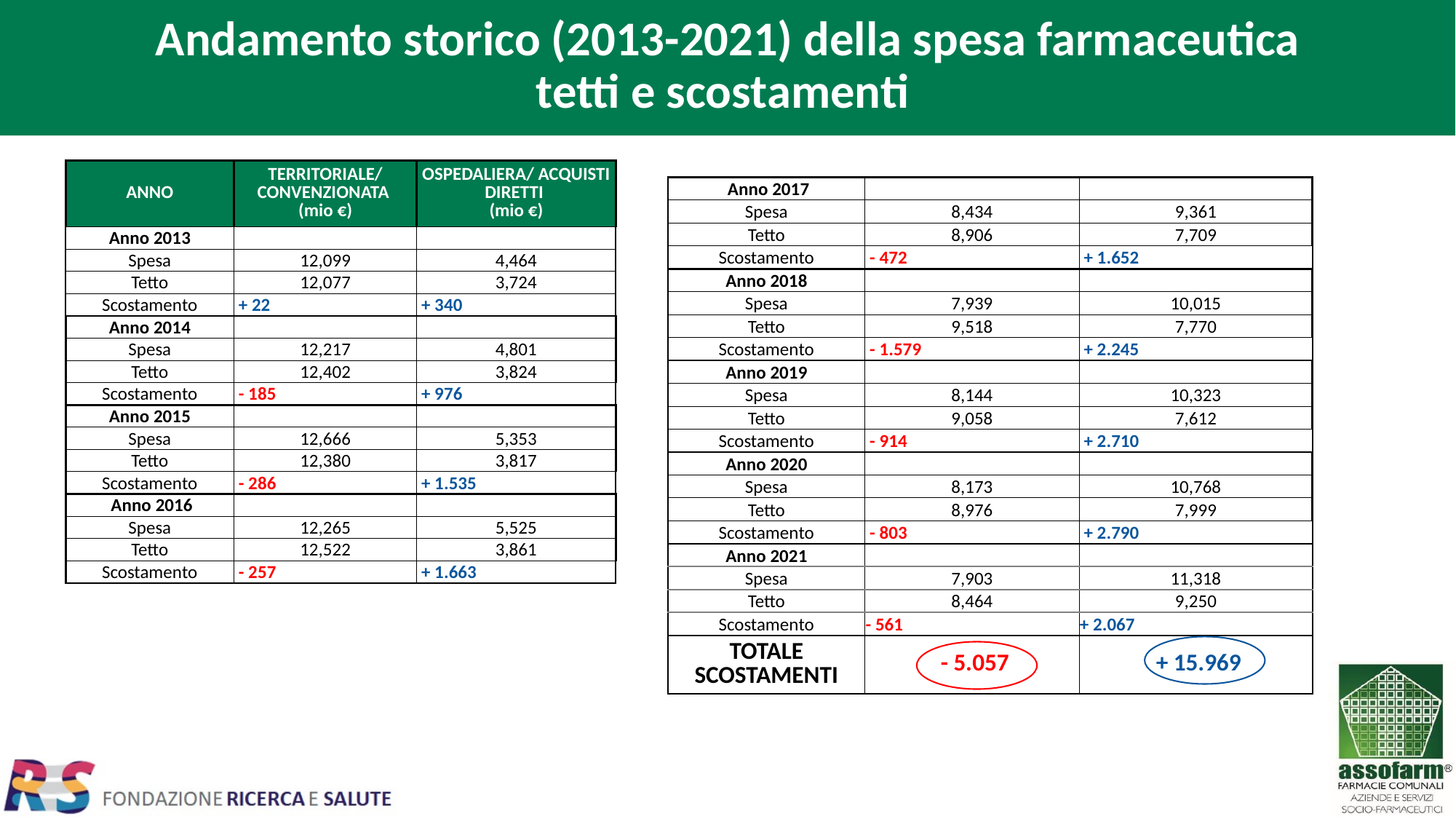

# Andamento storico (2013-2021) della spesa farmaceutica tetti e scostamenti
| ANNO | TERRITORIALE/ CONVENZIONATA (mio €) | OSPEDALIERA/ ACQUISTI DIRETTI (mio €) |
| --- | --- | --- |
| Anno 2013 |  |  |
| Spesa | 12,099 | 4,464 |
| Tetto | 12,077 | 3,724 |
| Scostamento | + 22 | + 340 |
| Anno 2014 |  |  |
| Spesa | 12,217 | 4,801 |
| Tetto | 12,402 | 3,824 |
| Scostamento | - 185 | + 976 |
| Anno 2015 |  |  |
| Spesa | 12,666 | 5,353 |
| Tetto | 12,380 | 3,817 |
| Scostamento | - 286 | + 1.535 |
| Anno 2016 |  |  |
| Spesa | 12,265 | 5,525 |
| Tetto | 12,522 | 3,861 |
| Scostamento | - 257 | + 1.663 |
| Anno 2017 |  |  |
| --- | --- | --- |
| Spesa | 8,434 | 9,361 |
| Tetto | 8,906 | 7,709 |
| Scostamento | - 472 | + 1.652 |
| Anno 2018 |  |  |
| Spesa | 7,939 | 10,015 |
| Tetto | 9,518 | 7,770 |
| Scostamento | - 1.579 | + 2.245 |
| Anno 2019 |  |  |
| Spesa | 8,144 | 10,323 |
| Tetto | 9,058 | 7,612 |
| Scostamento | - 914 | + 2.710 |
| Anno 2020 |  |  |
| Spesa | 8,173 | 10,768 |
| Tetto | 8,976 | 7,999 |
| Scostamento | - 803 | + 2.790 |
| Anno 2021 |  |  |
| Spesa | 7,903 | 11,318 |
| Tetto | 8,464 | 9,250 |
| Scostamento | - 561 | + 2.067 |
| TOTALE SCOSTAMENTI | - 5.057 | + 15.969 |